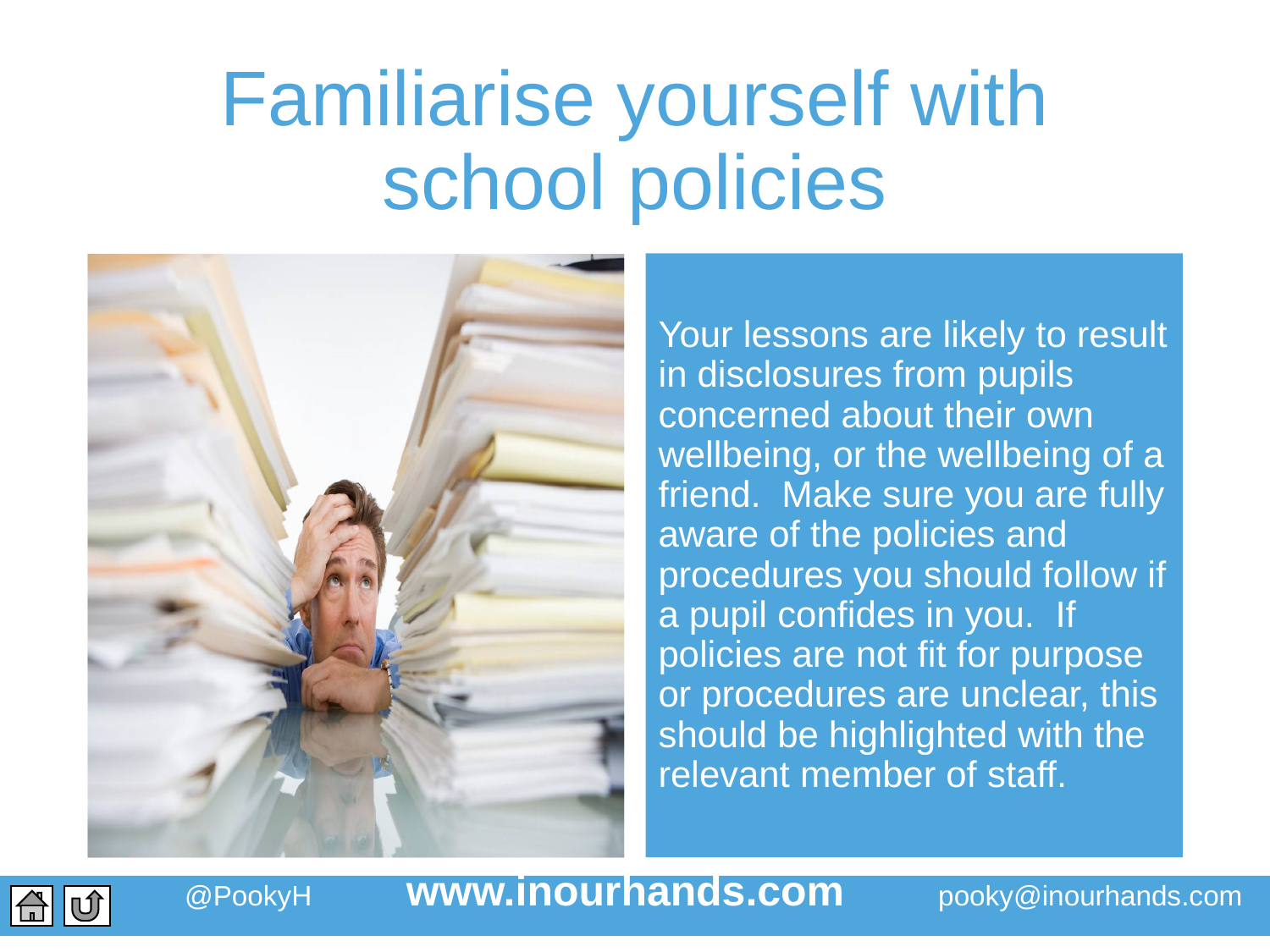

# Familiarise yourself with school policies

Your lessons are likely to result in disclosures from pupils concerned about their own wellbeing, or the wellbeing of a friend.  Make sure you are fully aware of the policies and procedures you should follow if a pupil confides in you.  If policies are not fit for purpose or procedures are unclear, this should be highlighted with the relevant member of staff.